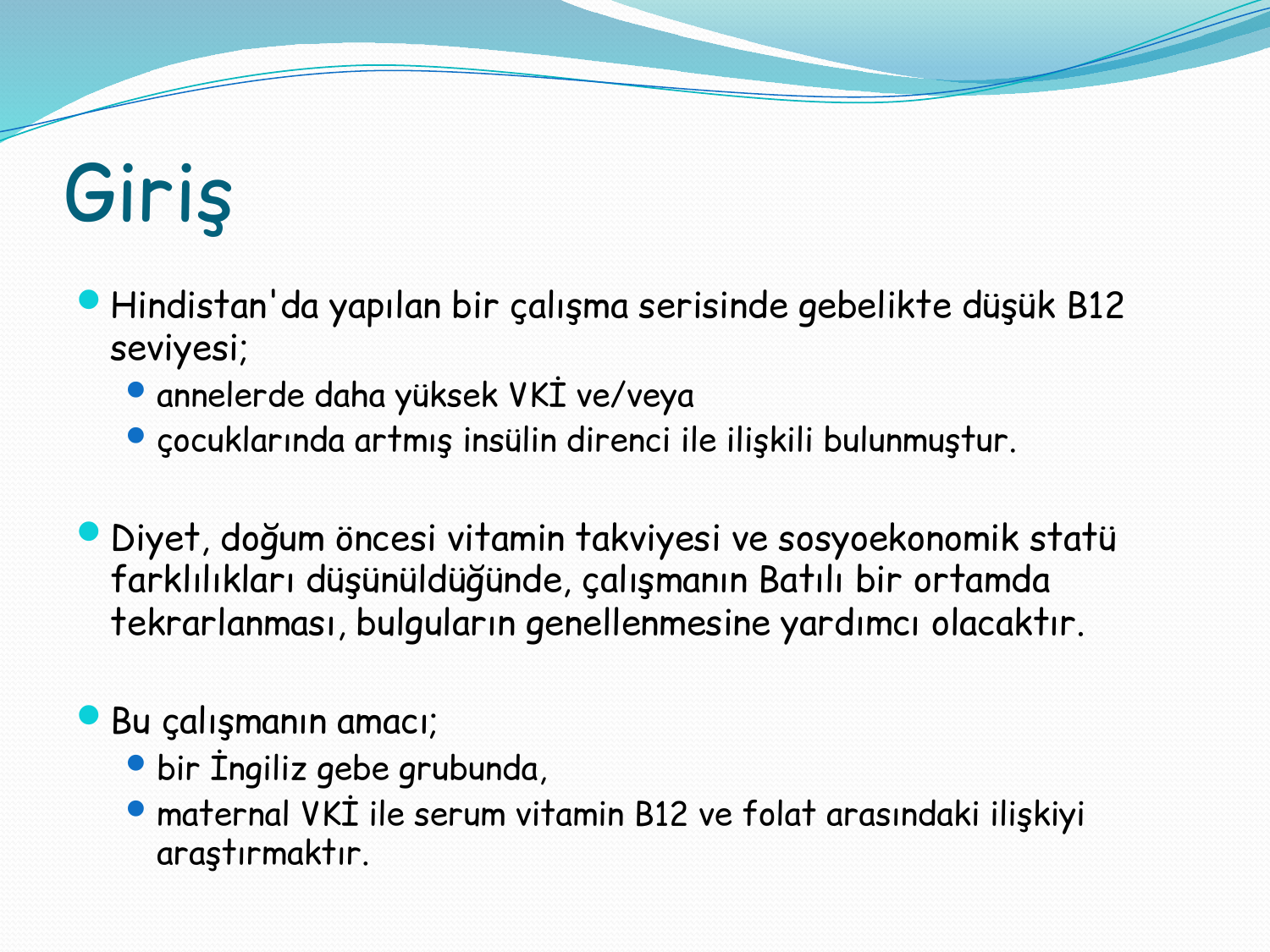

# Giriş
Hindistan'da yapılan bir çalışma serisinde gebelikte düşük B12 seviyesi;
annelerde daha yüksek VKİ ve/veya
çocuklarında artmış insülin direnci ile ilişkili bulunmuştur.

Diyet, doğum öncesi vitamin takviyesi ve sosyoekonomik statü farklılıkları düşünüldüğünde, çalışmanın Batılı bir ortamda tekrarlanması, bulguların genellenmesine yardımcı olacaktır.

Bu çalışmanın amacı;
bir İngiliz gebe grubunda,
maternal VKİ ile serum vitamin B12 ve folat arasındaki ilişkiyi araştırmaktır.